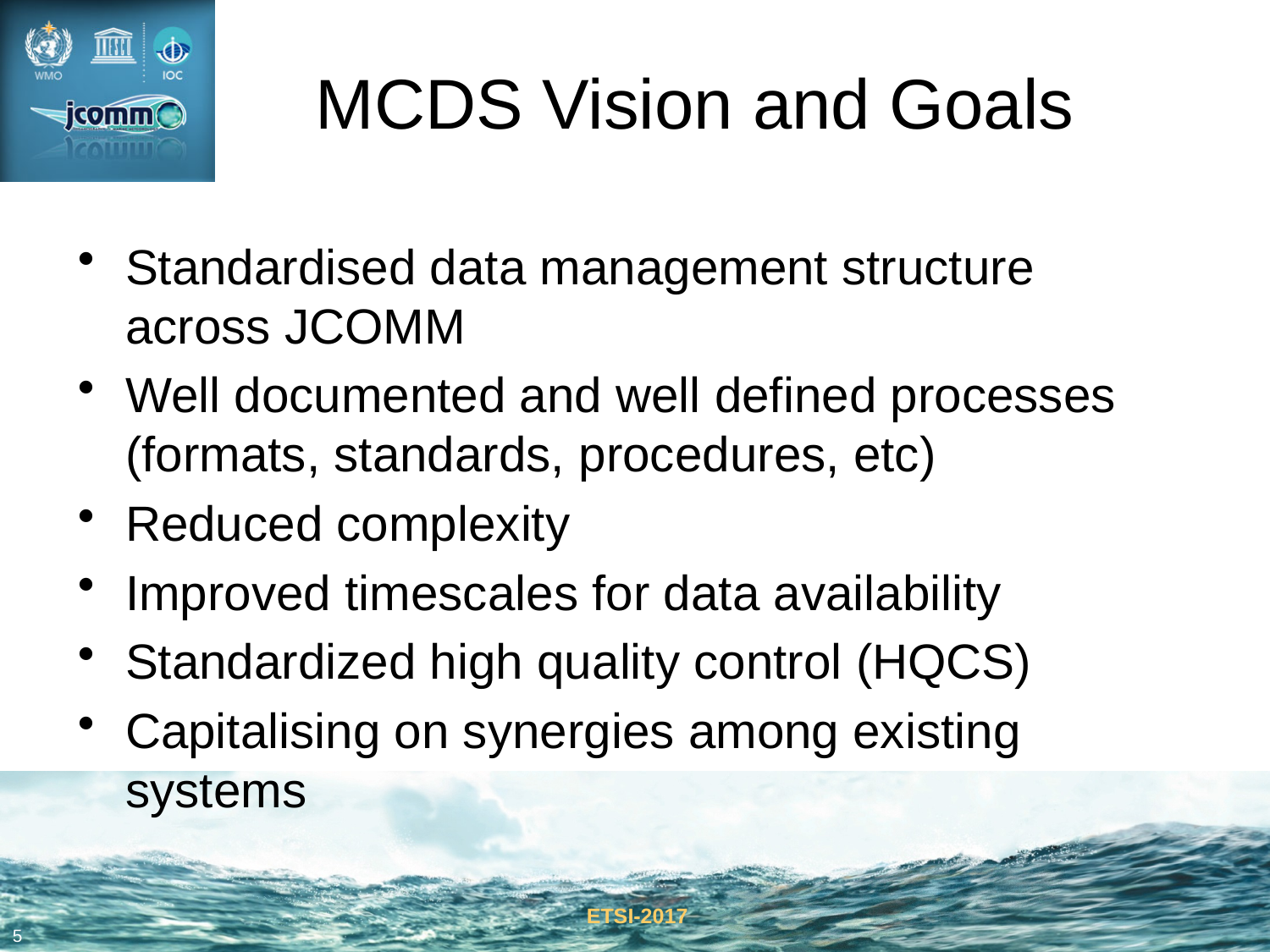

# MCDS Vision and Goals
Standardised data management structure across JCOMM
Well documented and well defined processes (formats, standards, procedures, etc)
Reduced complexity
Improved timescales for data availability
Standardized high quality control (HQCS)
Capitalising on synergies among existing systems

ETSI-2017